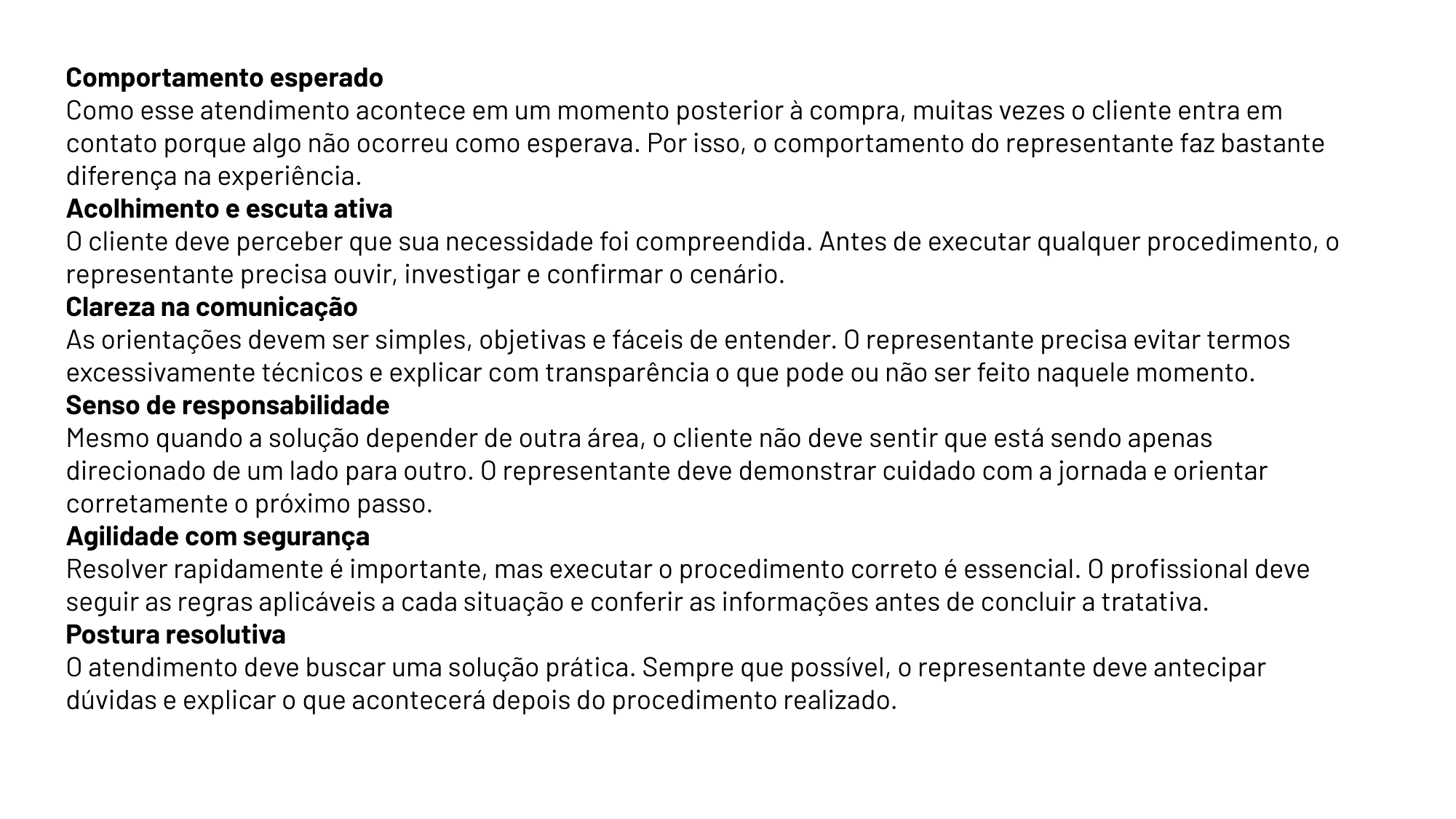

Comportamento esperado
Como esse atendimento acontece em um momento posterior à compra, muitas vezes o cliente entra em contato porque algo não ocorreu como esperava. Por isso, o comportamento do representante faz bastante diferença na experiência.
Acolhimento e escuta ativa
O cliente deve perceber que sua necessidade foi compreendida. Antes de executar qualquer procedimento, o representante precisa ouvir, investigar e confirmar o cenário.
Clareza na comunicação
As orientações devem ser simples, objetivas e fáceis de entender. O representante precisa evitar termos excessivamente técnicos e explicar com transparência o que pode ou não ser feito naquele momento.
Senso de responsabilidade
Mesmo quando a solução depender de outra área, o cliente não deve sentir que está sendo apenas direcionado de um lado para outro. O representante deve demonstrar cuidado com a jornada e orientar corretamente o próximo passo.
Agilidade com segurança
Resolver rapidamente é importante, mas executar o procedimento correto é essencial. O profissional deve seguir as regras aplicáveis a cada situação e conferir as informações antes de concluir a tratativa.
Postura resolutiva
O atendimento deve buscar uma solução prática. Sempre que possível, o representante deve antecipar dúvidas e explicar o que acontecerá depois do procedimento realizado.